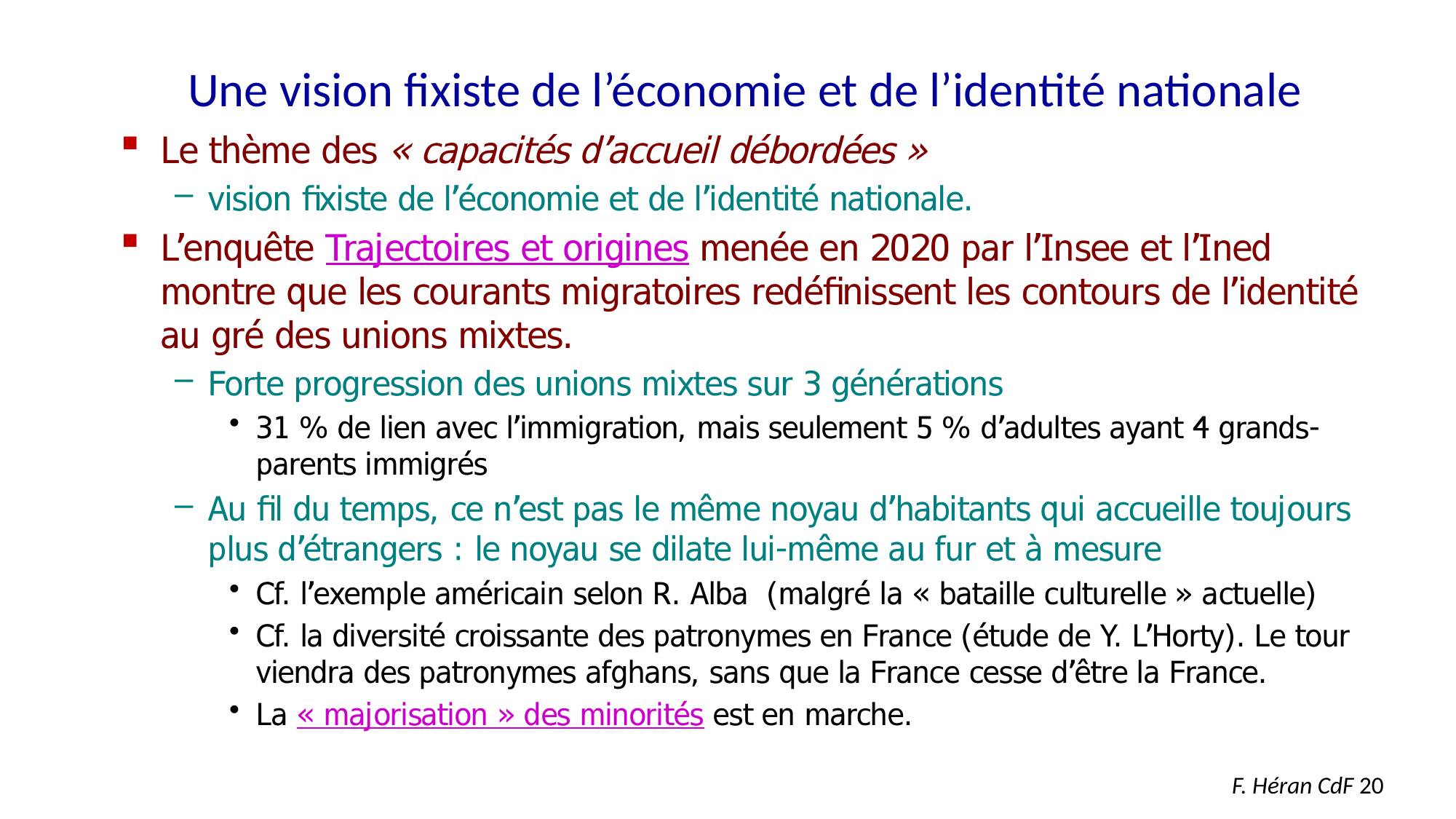

# Une vision fixiste de l’économie et de l’identité nationale
Le thème des « capacités d’accueil débordées »
vision fixiste de l’économie et de l’identité nationale.
L’enquête Trajectoires et origines menée en 2020 par l’Insee et l’Ined
montre que les courants migratoires redéfinissent les contours de l’identité au gré des unions mixtes.
Forte progression des unions mixtes sur 3 générations
31 % de lien avec l’immigration, mais seulement 5 % d’adultes ayant 4 grands-parents immigrés
Au fil du temps, ce n’est pas le même noyau d’habitants qui accueille toujours plus d’étrangers : le noyau se dilate lui-même au fur et à mesure
Cf. l’exemple américain selon R. Alba  (malgré la « bataille culturelle » actuelle)
Cf. la diversité croissante des patronymes en France (étude de Y. L’Horty). Le tour viendra des patronymes afghans, sans que la France cesse d’être la France.
La « majorisation » des minorités est en marche.
F. Héran CdF 20